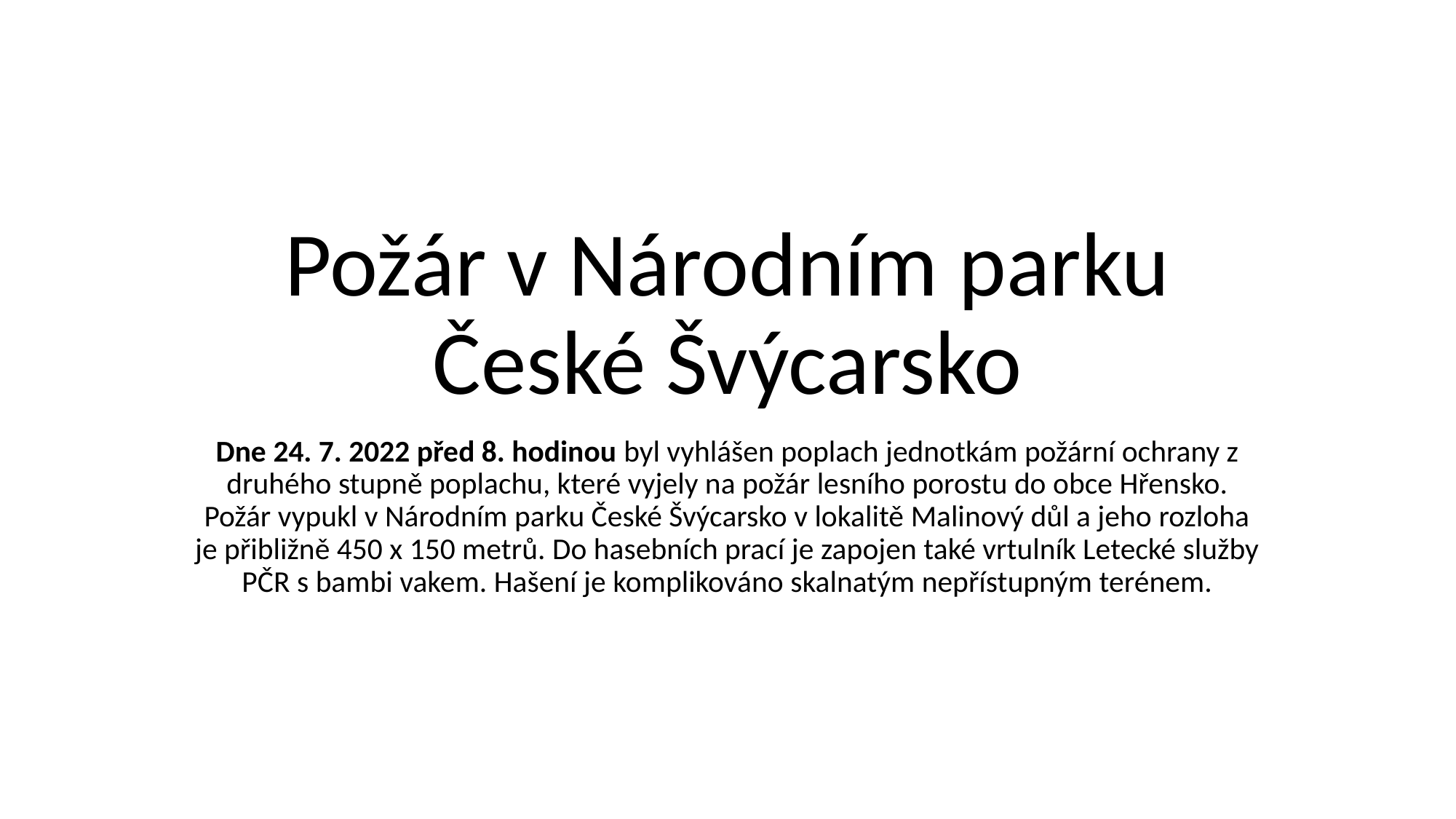

# Požár v Národním parku České Švýcarsko
Dne 24. 7. 2022 před 8. hodinou byl vyhlášen poplach jednotkám požární ochrany z druhého stupně poplachu, které vyjely na požár lesního porostu do obce Hřensko. Požár vypukl v Národním parku České Švýcarsko v lokalitě Malinový důl a jeho rozloha je přibližně 450 x 150 metrů. Do hasebních prací je zapojen také vrtulník Letecké služby PČR s bambi vakem. Hašení je komplikováno skalnatým nepřístupným terénem.